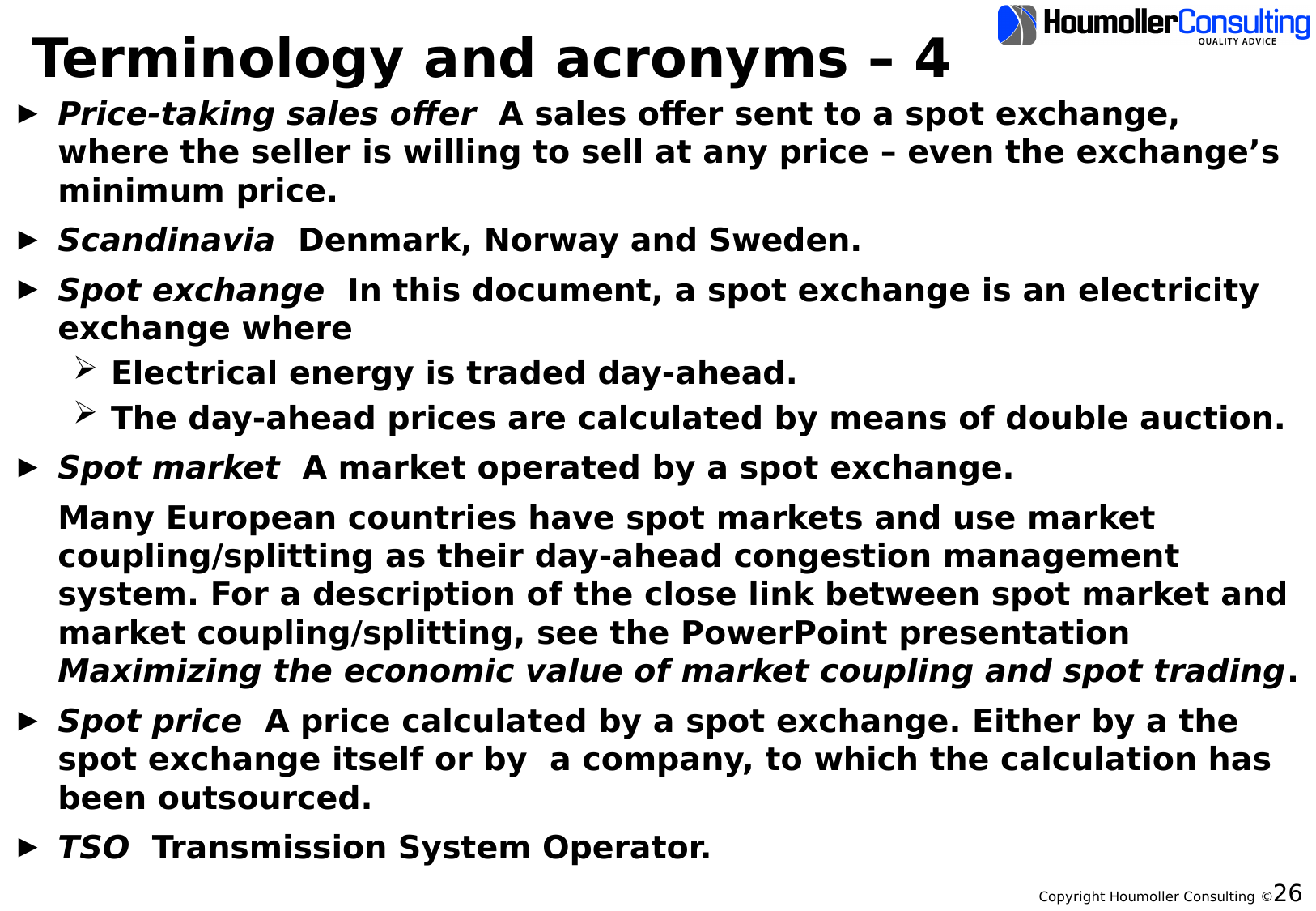

# Terminology and acronyms – 4
Price-taking sales offer  A sales offer sent to a spot exchange, where the seller is willing to sell at any price – even the exchange’s minimum price.
Scandinavia  Denmark, Norway and Sweden.
Spot exchange  In this document, a spot exchange is an electricity exchange where
Electrical energy is traded day-ahead.
The day-ahead prices are calculated by means of double auction.
Spot market  A market operated by a spot exchange.
	Many European countries have spot markets and use market coupling/splitting as their day-ahead congestion management system. For a description of the close link between spot market and market coupling/splitting, see the PowerPoint presentation Maximizing the economic value of market coupling and spot trading.
Spot price  A price calculated by a spot exchange. Either by a the spot exchange itself or by  a company, to which the calculation has been outsourced.
TSO  Transmission System Operator.
26